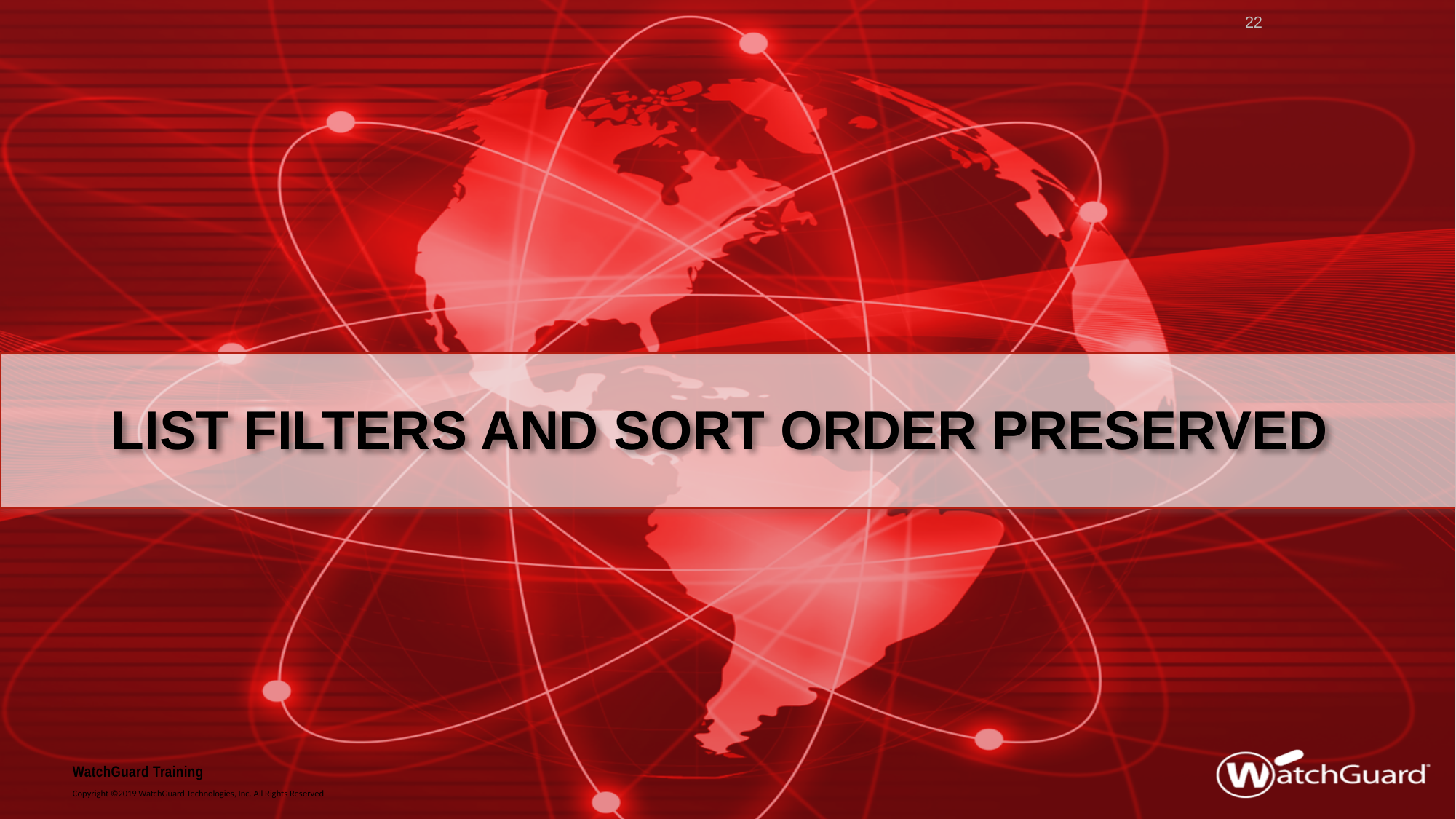

22
# list Filters and Sort order preserved